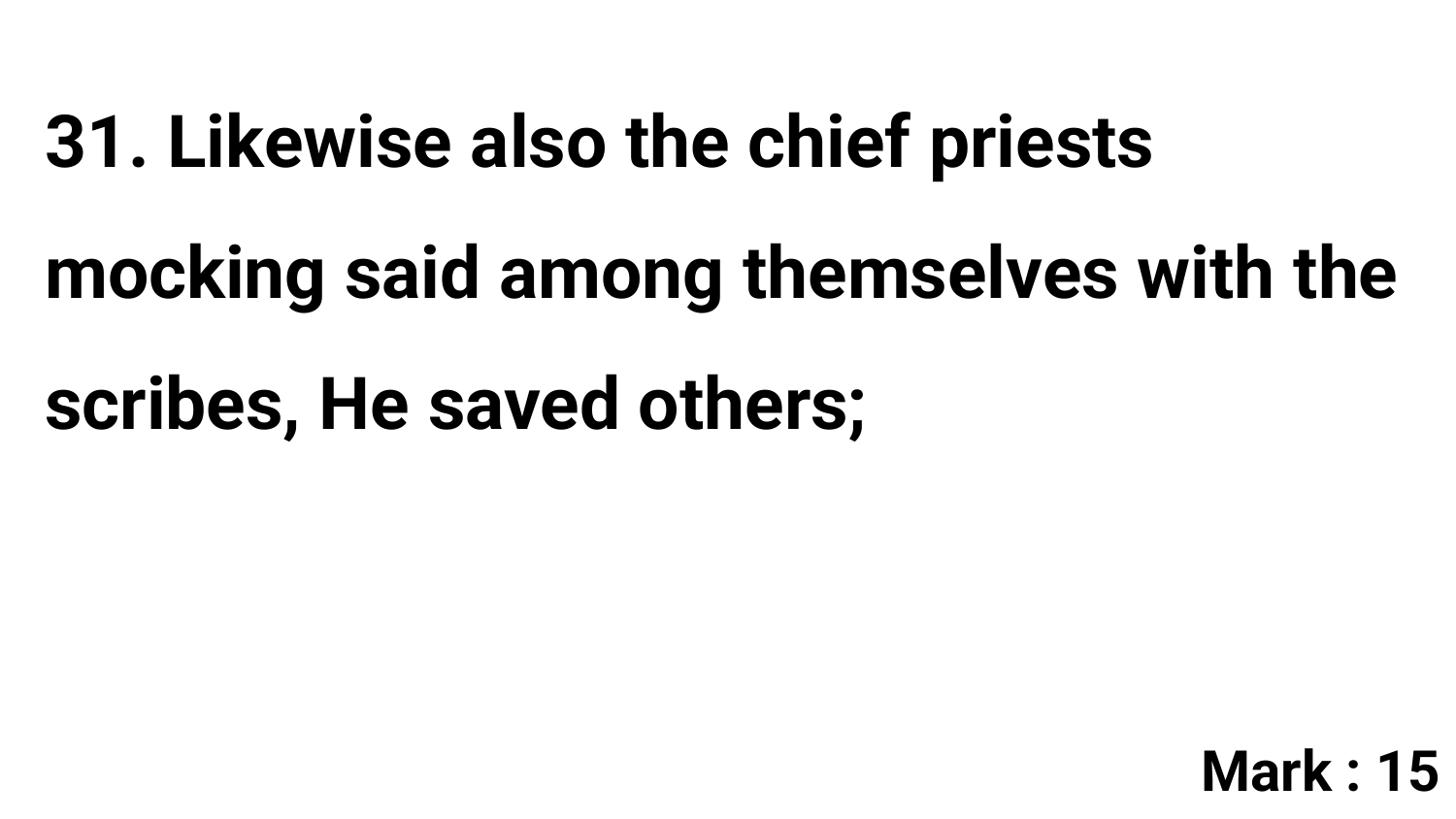

31. Likewise also the chief priests mocking said among themselves with the scribes, He saved others;
Mark : 15